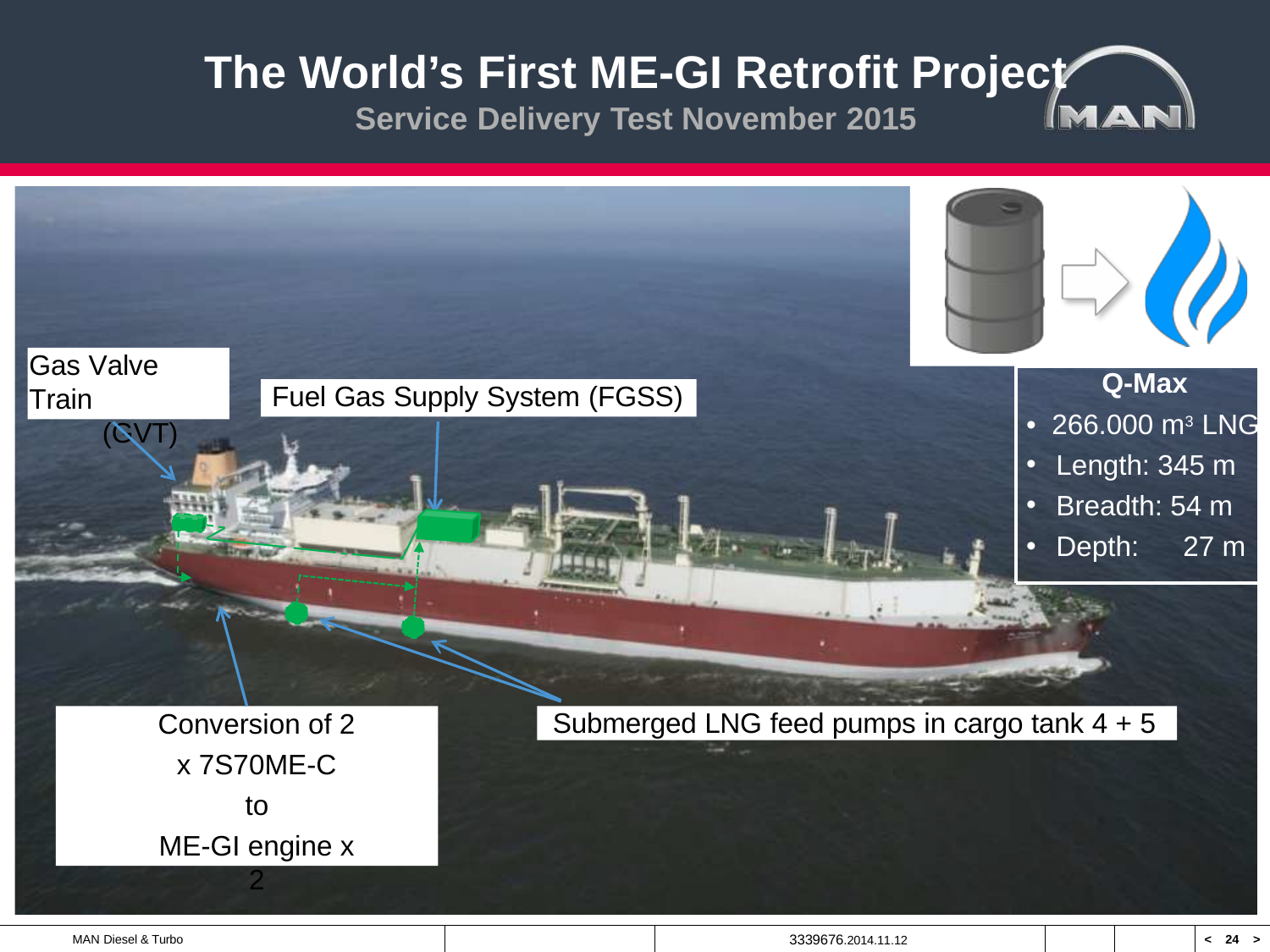

The World’s First ME-GI Retrofit Project
Service Delivery Test November 2015

Gas Valve Train
(GVT)

Q-Max
•  266.000 m3  LNG
Length: 345 m
Breadth: 54 m
Depth:	27 m

Fuel Gas Supply System (FGSS)

Conversion of 2 x 7S70ME-C
to
ME-GI engine x 2
Submerged LNG feed pumps in cargo tank 4 + 5

3339676.2014.11.12
MAN Diesel & Turbo
<    24    >